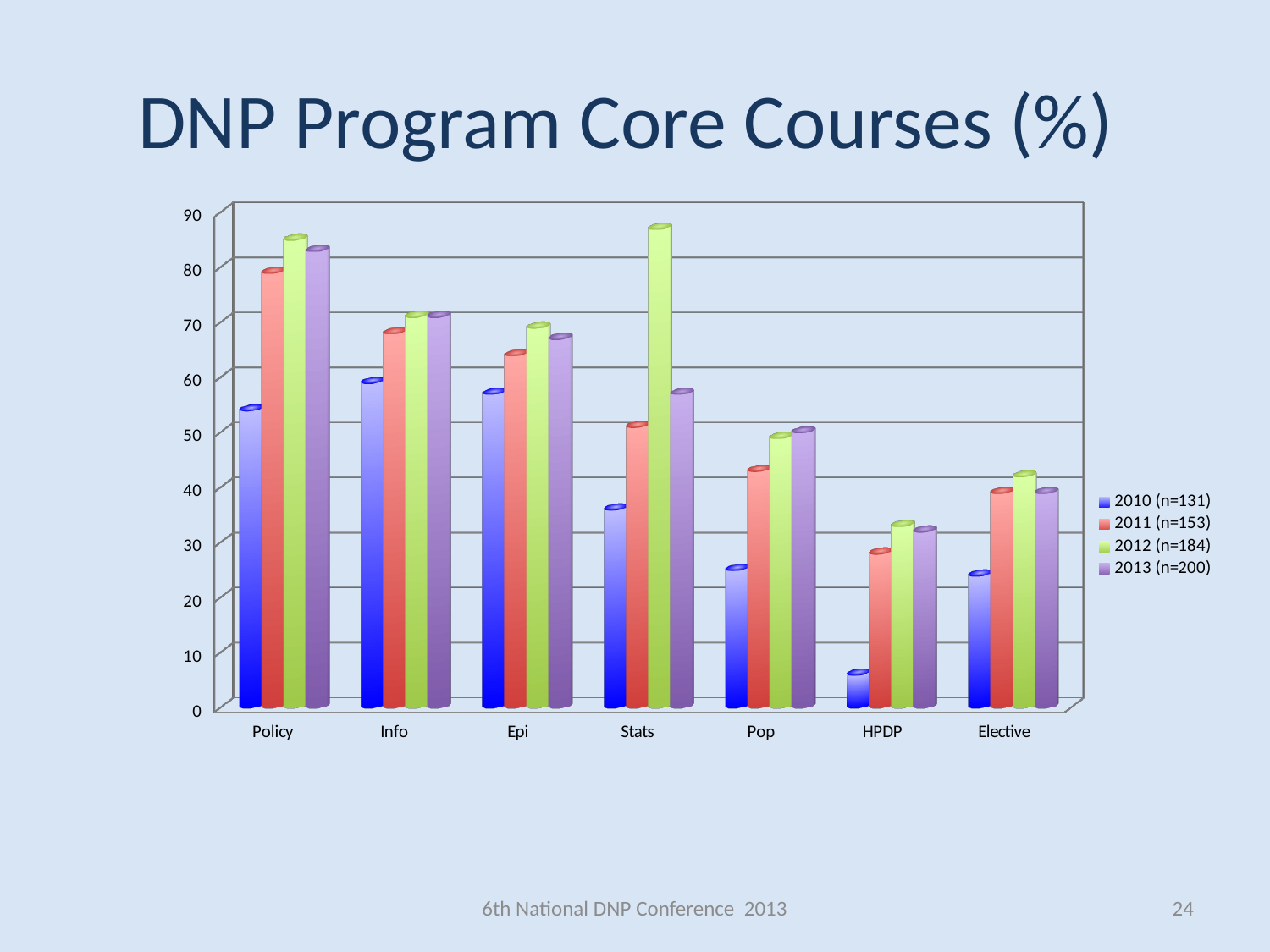

DNP Program Core Courses (%)

[unsupported chart]

6th National DNP Conference  2013
24